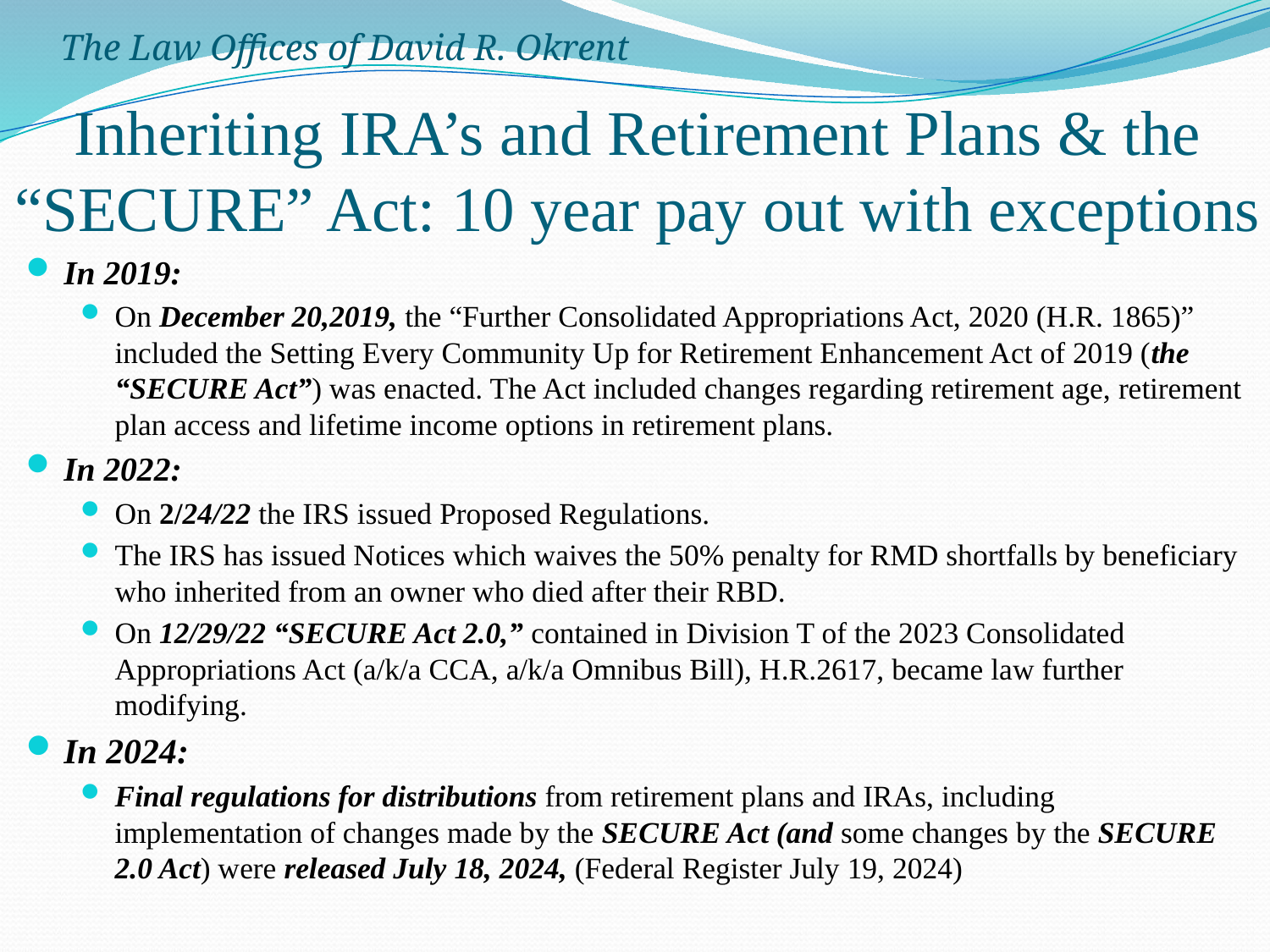

The Law Offices of David R. Okrent
# Inheriting IRA’s and Retirement Plans & the “SECURE” Act: 10 year pay out with exceptions
In 2019:
On December 20,2019, the “Further Consolidated Appropriations Act, 2020 (H.R. 1865)” included the Setting Every Community Up for Retirement Enhancement Act of 2019 (the “SECURE Act”) was enacted. The Act included changes regarding retirement age, retirement plan access and lifetime income options in retirement plans.
In 2022:
On 2/24/22 the IRS issued Proposed Regulations.
The IRS has issued Notices which waives the 50% penalty for RMD shortfalls by beneficiary who inherited from an owner who died after their RBD.
On 12/29/22 “SECURE Act 2.0,” contained in Division T of the 2023 Consolidated Appropriations Act (a/k/a CCA, a/k/a Omnibus Bill), H.R.2617, became law further modifying.
In 2024:
Final regulations for distributions from retirement plans and IRAs, including implementation of changes made by the SECURE Act (and some changes by the SECURE 2.0 Act) were released July 18, 2024, (Federal Register July 19, 2024)